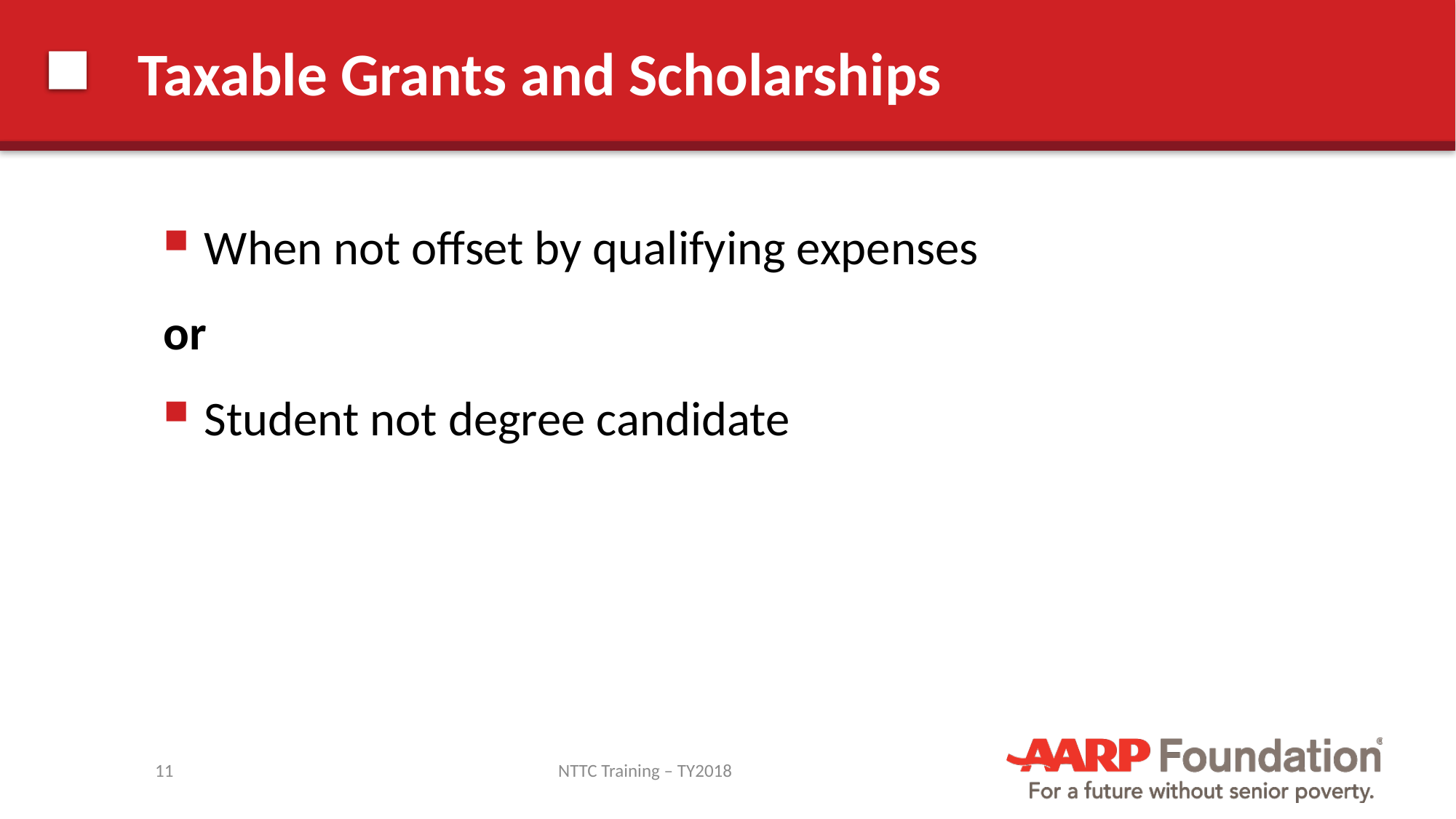

# Taxable Grants and Scholarships
When not offset by qualifying expenses
or
Student not degree candidate
11
NTTC Training – TY2018